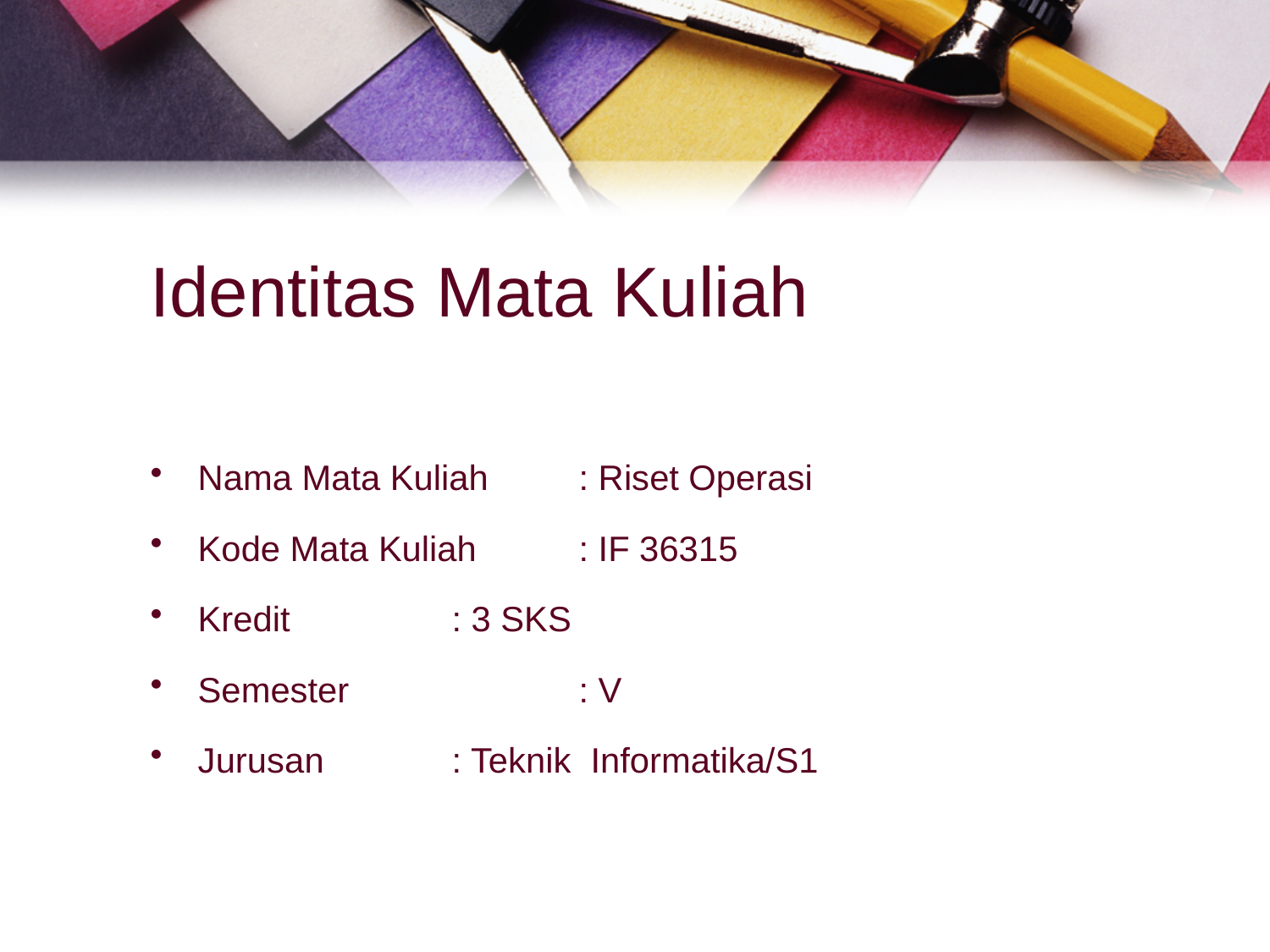

# Identitas Mata Kuliah

Nama Mata Kuliah 	: Riset Operasi
Kode Mata Kuliah	: IF 36315
Kredit		: 3 SKS
Semester 		: V
Jurusan		: Teknik  Informatika/S1